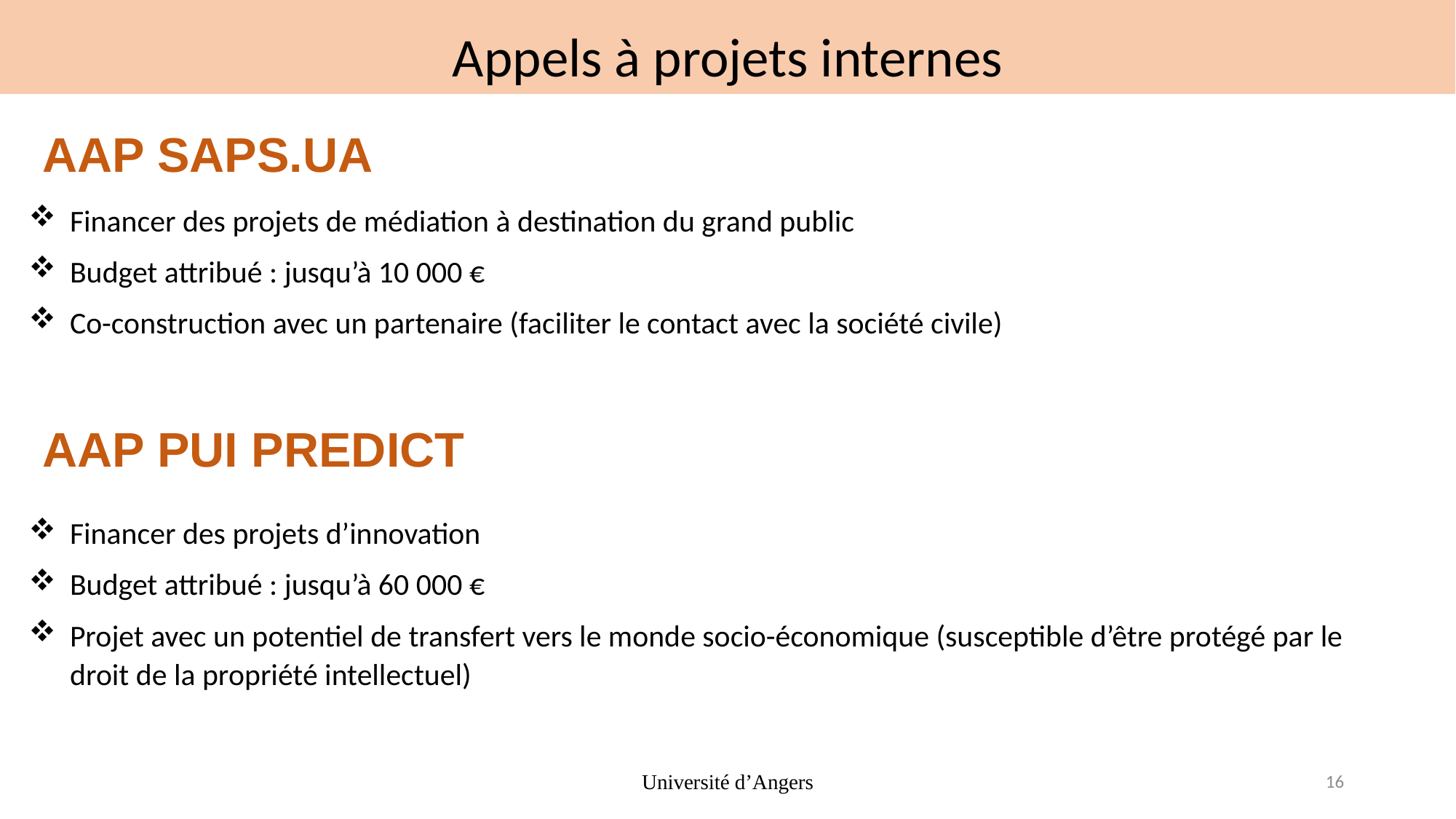

Appels à projets internes

 AAP SAPS.UA
Financer des projets de médiation à destination du grand public
Budget attribué : jusqu’à 10 000 €
Co-construction avec un partenaire (faciliter le contact avec la société civile)
 AAP PUI PREDICT
Financer des projets d’innovation
Budget attribué : jusqu’à 60 000 €
Projet avec un potentiel de transfert vers le monde socio-économique (susceptible d’être protégé par le droit de la propriété intellectuel)
Université d’Angers
16